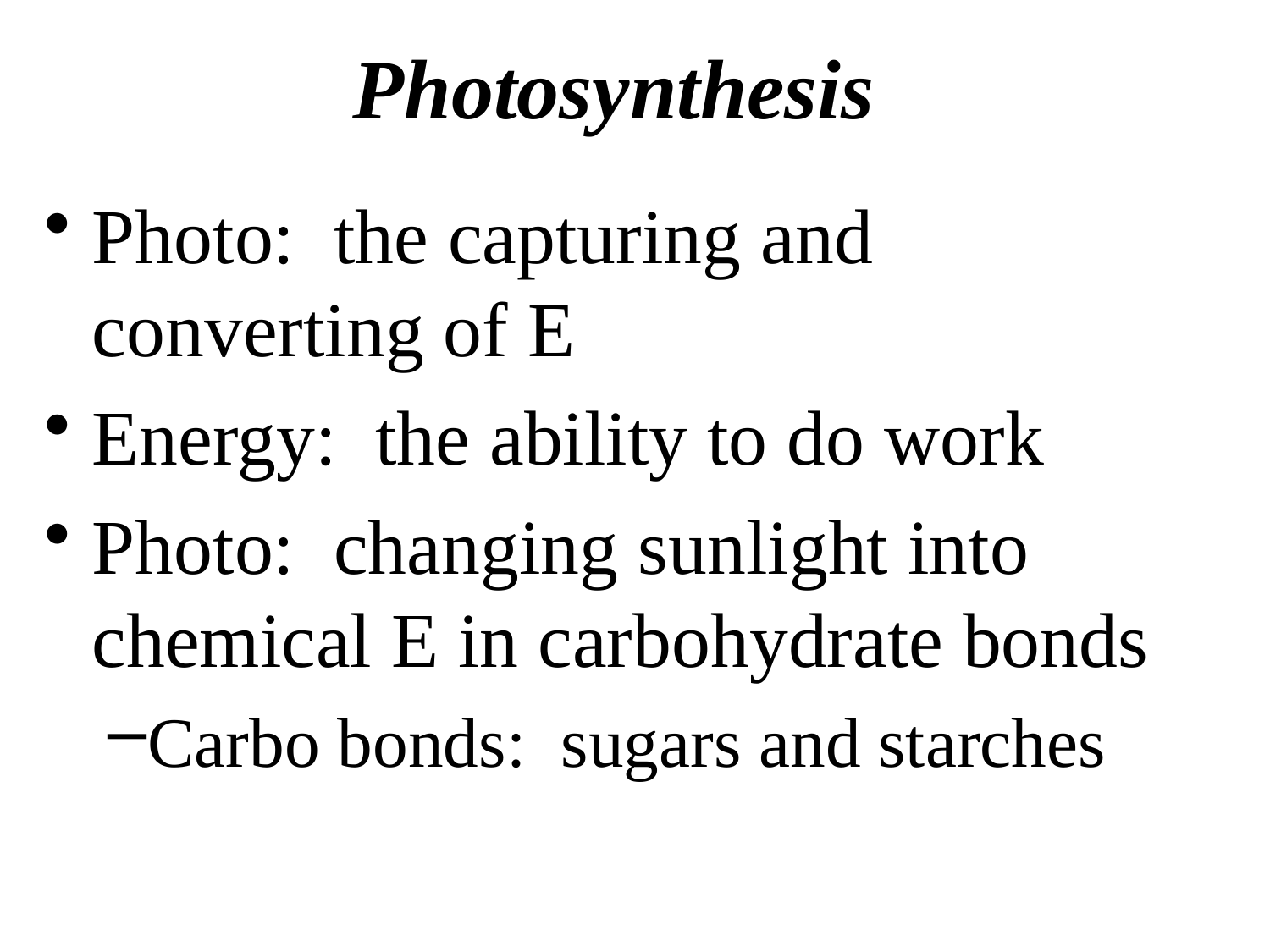

# Photosynthesis
Photo:  the capturing and converting of E
Energy:  the ability to do work
Photo:  changing sunlight into chemical E in carbohydrate bonds
Carbo bonds:  sugars and starches